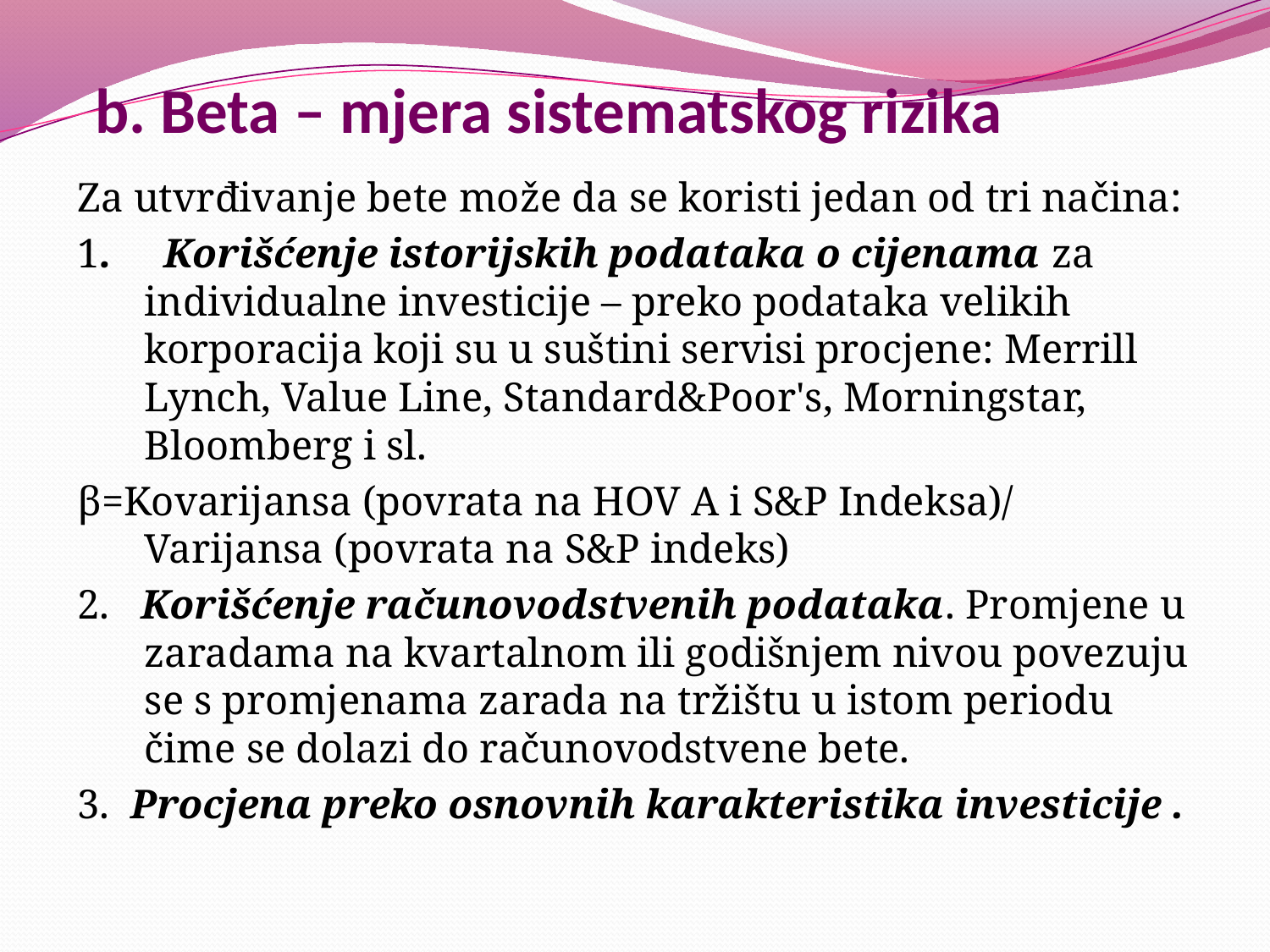

# b. Beta – mjera sistematskog rizika
Za utvrđivanje bete može da se koristi jedan od tri načina:
1.     Korišćenje istorijskih podataka o cijenama za individualne investicije – preko podataka velikih korporacija koji su u suštini servisi procjene: Merrill Lynch, Value Line, Standard&Poor's, Morningstar, Bloomberg i sl.
β=Kovarijansa (povrata na HOV A i S&P Indeksa)/ Varijansa (povrata na S&P indeks)
2.   Korišćenje računovodstvenih podataka. Promjene u zaradama na kvartalnom ili godišnjem nivou povezuju se s promjenama zarada na tržištu u istom periodu čime se dolazi do računovodstvene bete.
3.  Procjena preko osnovnih karakteristika investicije .